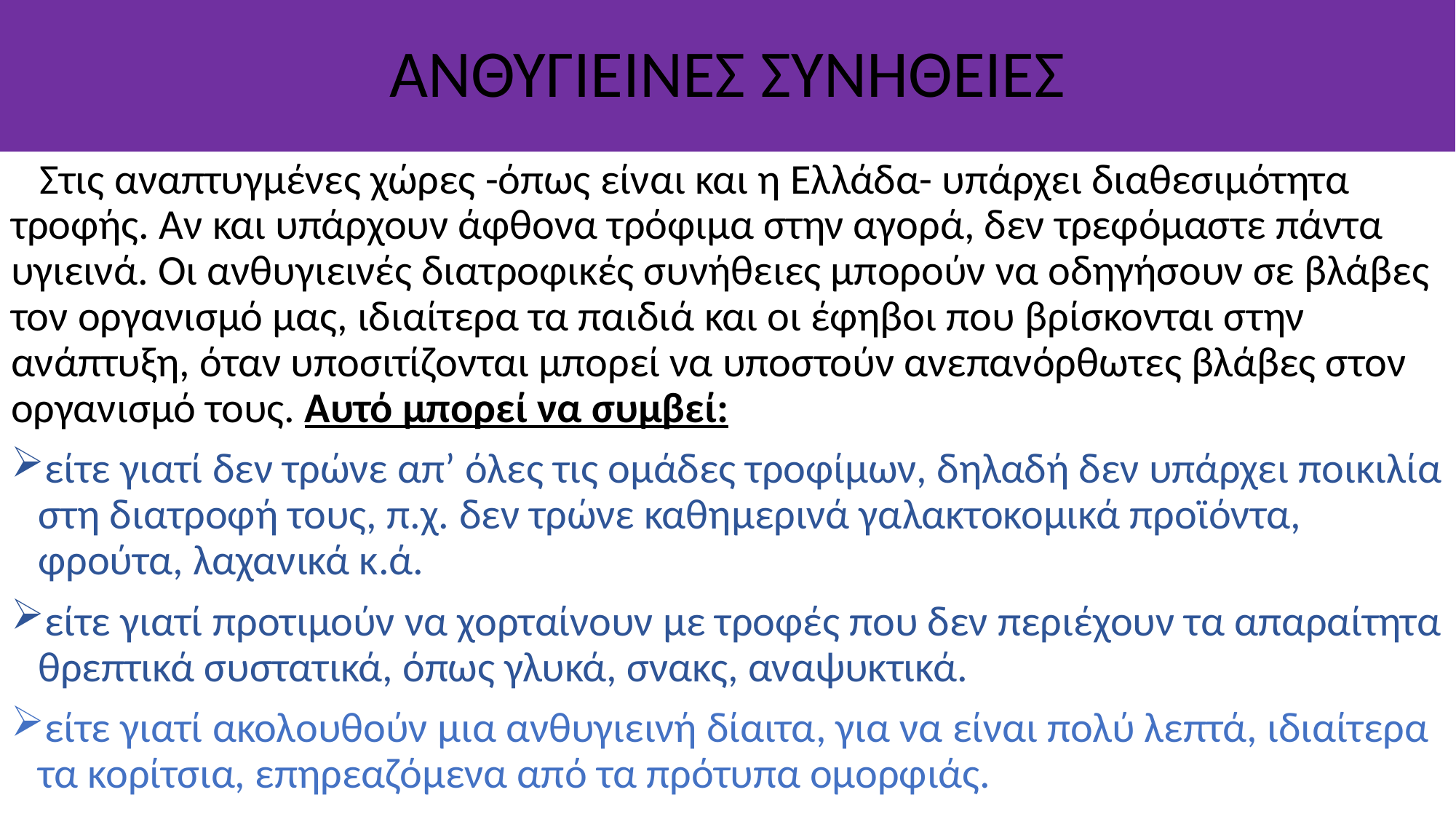

# ΑΝΘΥΓΙΕΙΝΕΣ ΣΥΝΗΘΕΙΕΣ
   Στις αναπτυγμένες χώρες -όπως είναι και η Ελλάδα- υπάρχει διαθεσιμότητα τροφής. Αν και υπάρχουν άφθονα τρόφιμα στην αγορά, δεν τρεφόμαστε πάντα υγιεινά. Oι ανθυγιεινές διατροφικές συνήθειες μπορούν να οδηγήσουν σε βλάβες τον οργανισμό μας, ιδιαίτερα τα παιδιά και οι έφηβοι που βρίσκονται στην ανάπτυξη, όταν υποσιτίζονται μπορεί να υποστούν ανεπανόρθωτες βλάβες στον οργανισμό τους. Αυτό μπορεί να συμβεί:
είτε γιατί δεν τρώνε απ’ όλες τις ομάδες τροφίμων, δηλαδή δεν υπάρχει ποικιλία στη διατροφή τους, π.χ. δεν τρώνε καθημερινά γαλακτοκομικά προϊόντα, φρούτα, λαχανικά κ.ά.
είτε γιατί προτιμούν να χορταίνουν με τροφές που δεν περιέχουν τα απαραίτητα θρεπτικά συστατικά, όπως γλυκά, σνακς, αναψυκτικά.
είτε γιατί ακολουθούν μια ανθυγιεινή δίαιτα, για να είναι πολύ λεπτά, ιδιαίτερα τα κορίτσια, επηρεαζόμενα από τα πρότυπα ομορφιάς.